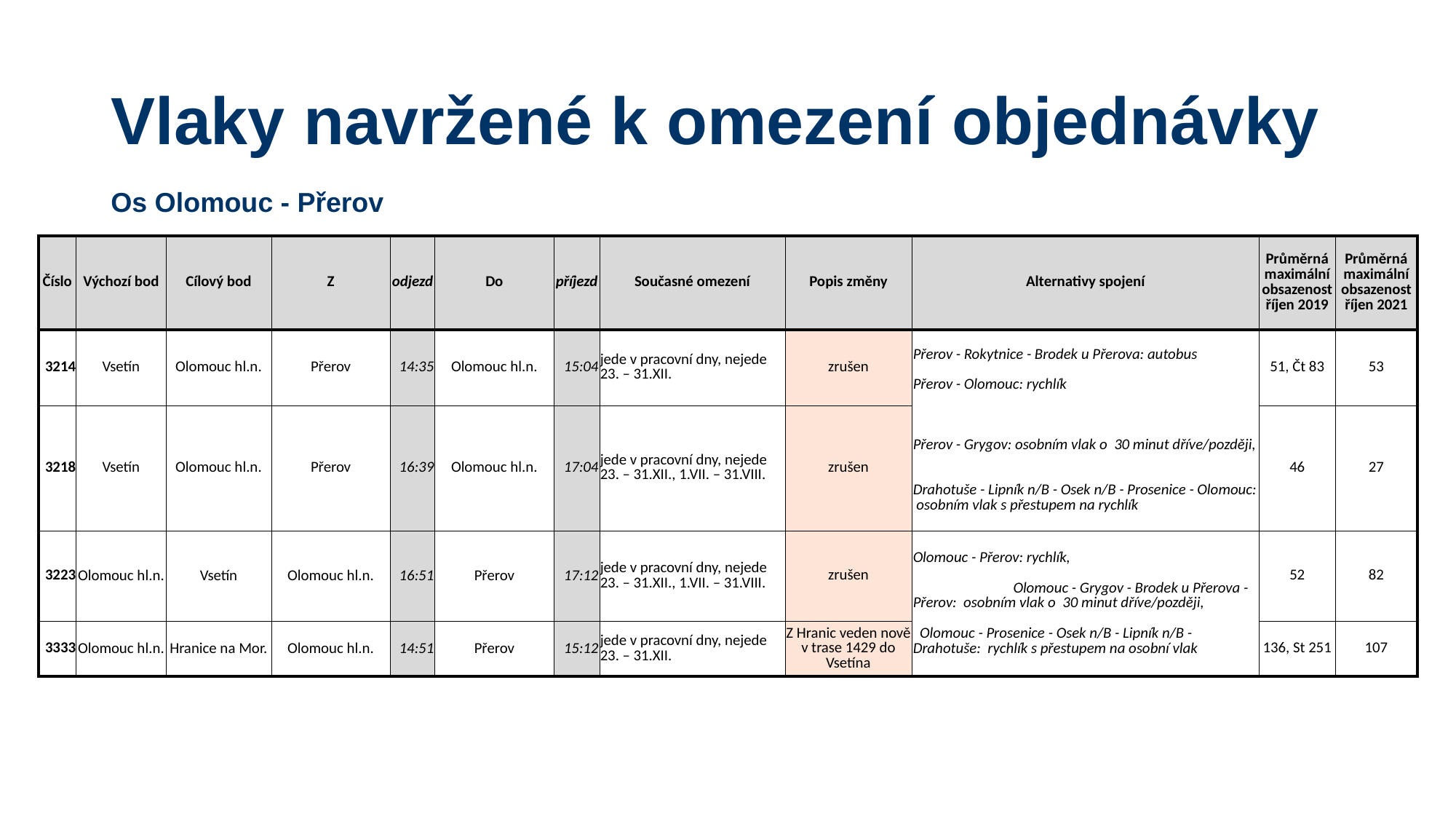

# Vlaky navržené k omezení objednávky
Os Olomouc - Přerov
| Číslo | Výchozí bod | Cílový bod | Z | odjezd | Do | příjezd | Současné omezení | Popis změny | Alternativy spojení | Průměrná maximální obsazenost říjen 2019 | Průměrná maximální obsazenost říjen 2021 |
| --- | --- | --- | --- | --- | --- | --- | --- | --- | --- | --- | --- |
| 3214 | Vsetín | Olomouc hl.n. | Přerov | 14:35 | Olomouc hl.n. | 15:04 | jede v pracovní dny, nejede 23. – 31.XII. | zrušen | Přerov - Rokytnice - Brodek u Přerova: autobus Přerov - Olomouc: rychlík Přerov - Grygov: osobním vlak o 30 minut dříve/později, Drahotuše - Lipník n/B - Osek n/B - Prosenice - Olomouc: osobním vlak s přestupem na rychlík | 51, Čt 83 | 53 |
| 3218 | Vsetín | Olomouc hl.n. | Přerov | 16:39 | Olomouc hl.n. | 17:04 | jede v pracovní dny, nejede 23. – 31.XII., 1.VII. – 31.VIII. | zrušen |  | 46 | 27 |
| 3223 | Olomouc hl.n. | Vsetín | Olomouc hl.n. | 16:51 | Přerov | 17:12 | jede v pracovní dny, nejede 23. – 31.XII., 1.VII. – 31.VIII. | zrušen | Olomouc - Přerov: rychlík, Olomouc - Grygov - Brodek u Přerova - Přerov: osobním vlak o 30 minut dříve/později, Olomouc - Prosenice - Osek n/B - Lipník n/B - Drahotuše: rychlík s přestupem na osobní vlak | 52 | 82 |
| 3333 | Olomouc hl.n. | Hranice na Mor. | Olomouc hl.n. | 14:51 | Přerov | 15:12 | jede v pracovní dny, nejede 23. – 31.XII. | Z Hranic veden nově v trase 1429 do Vsetína |  | 136, St 251 | 107 |